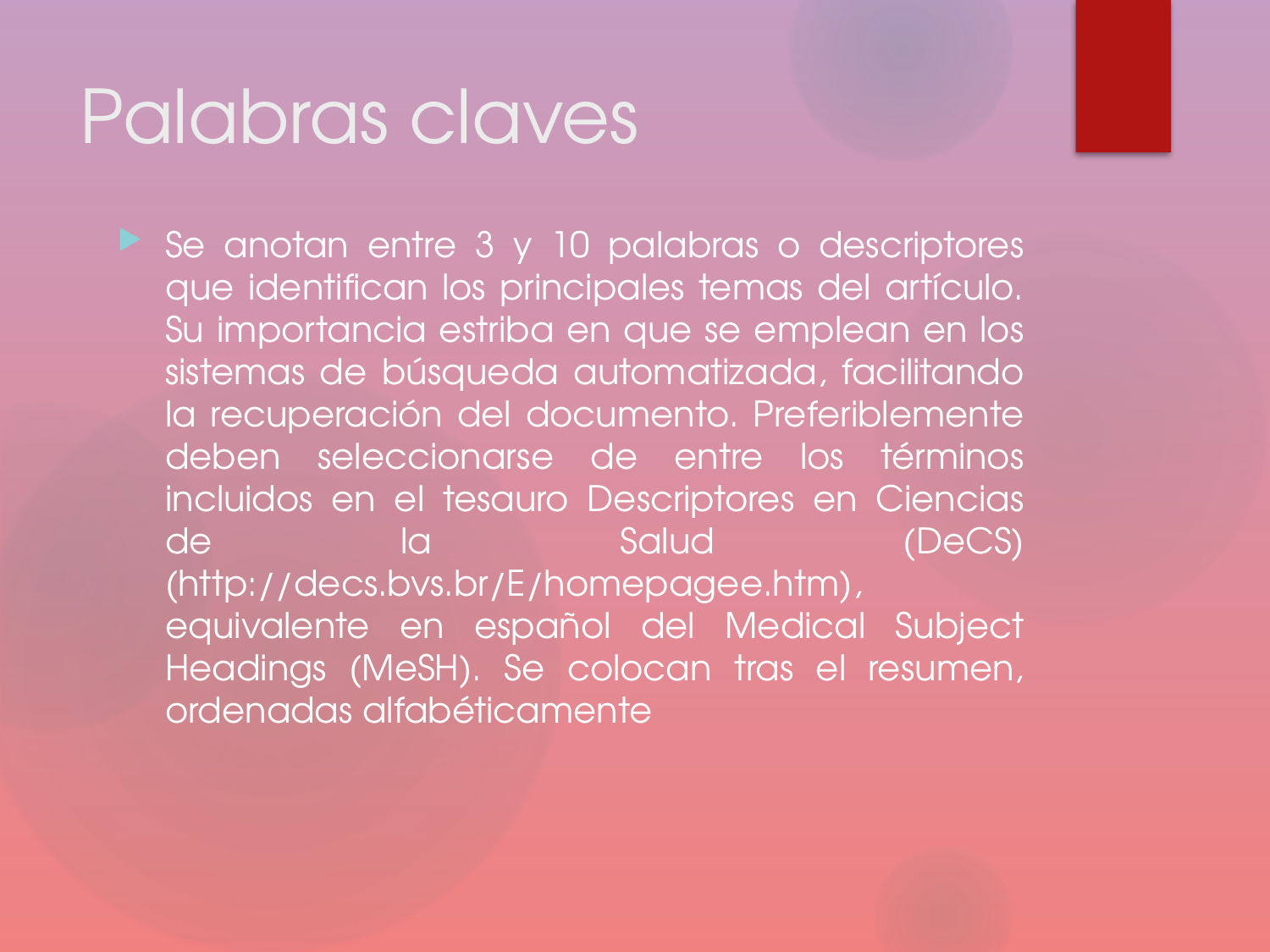

# Palabras claves
Se anotan entre 3 y 10 palabras o descriptores que identifican los principales temas del artículo. Su importancia estriba en que se emplean en los sistemas de búsqueda automatizada, facilitando la recuperación del documento. Preferiblemente deben seleccionarse de entre los términos incluidos en el tesauro Descriptores en Ciencias de la Salud (DeCS) (http://decs.bvs.br/E/homepagee.htm), equivalente en español del Medical Subject Headings (MeSH). Se colocan tras el resumen, ordenadas alfabéticamente